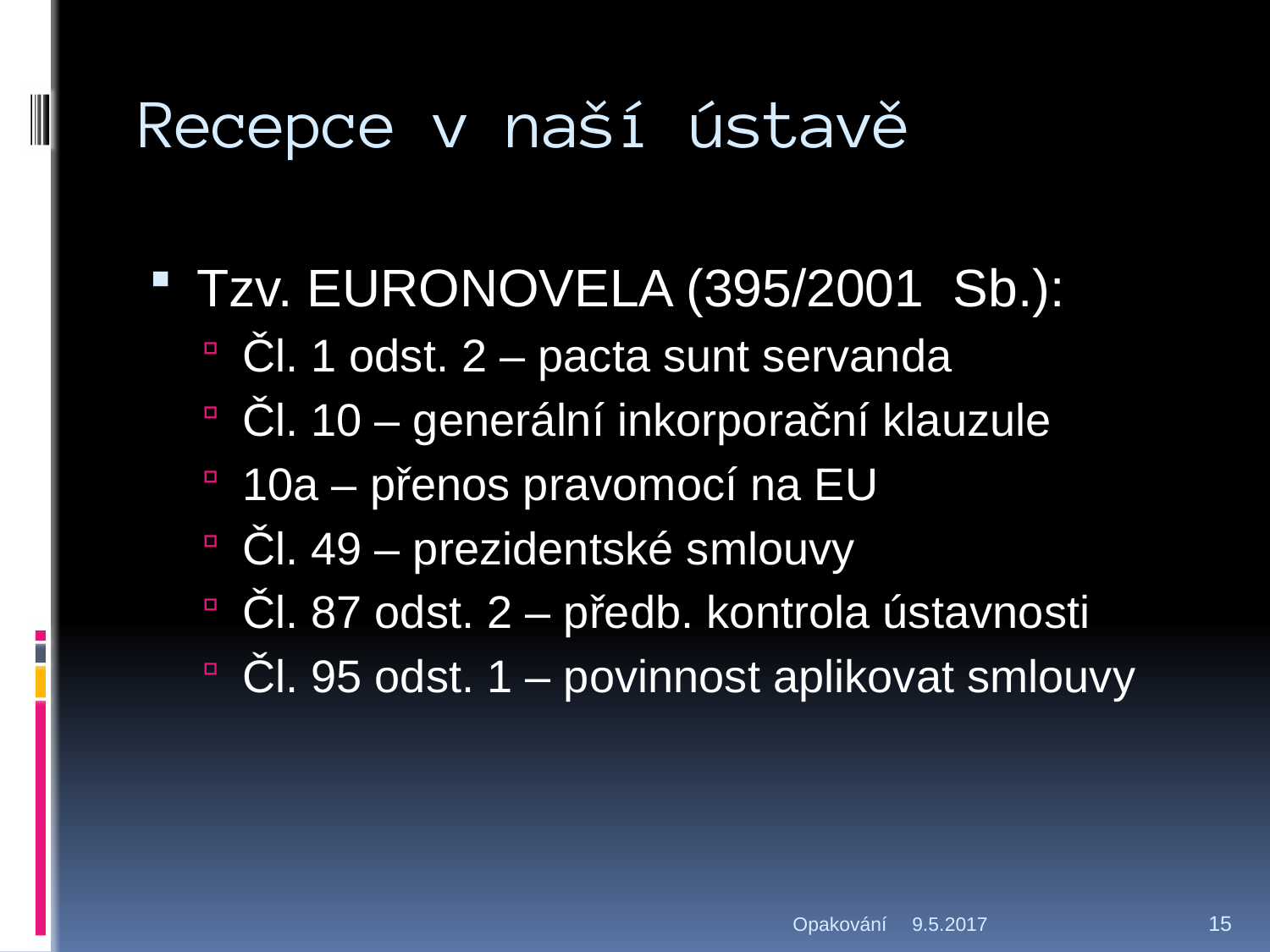

# Recepce v naší ústavě
Tzv. EURONOVELA (395/2001  Sb.):
Čl. 1 odst. 2 – pacta sunt servanda
Čl. 10 – generální inkorporační klauzule
10a – přenos pravomocí na EU
Čl. 49 – prezidentské smlouvy
Čl. 87 odst. 2 – předb. kontrola ústavnosti
Čl. 95 odst. 1 – povinnost aplikovat smlouvy
Opakování
9.5.2017
15